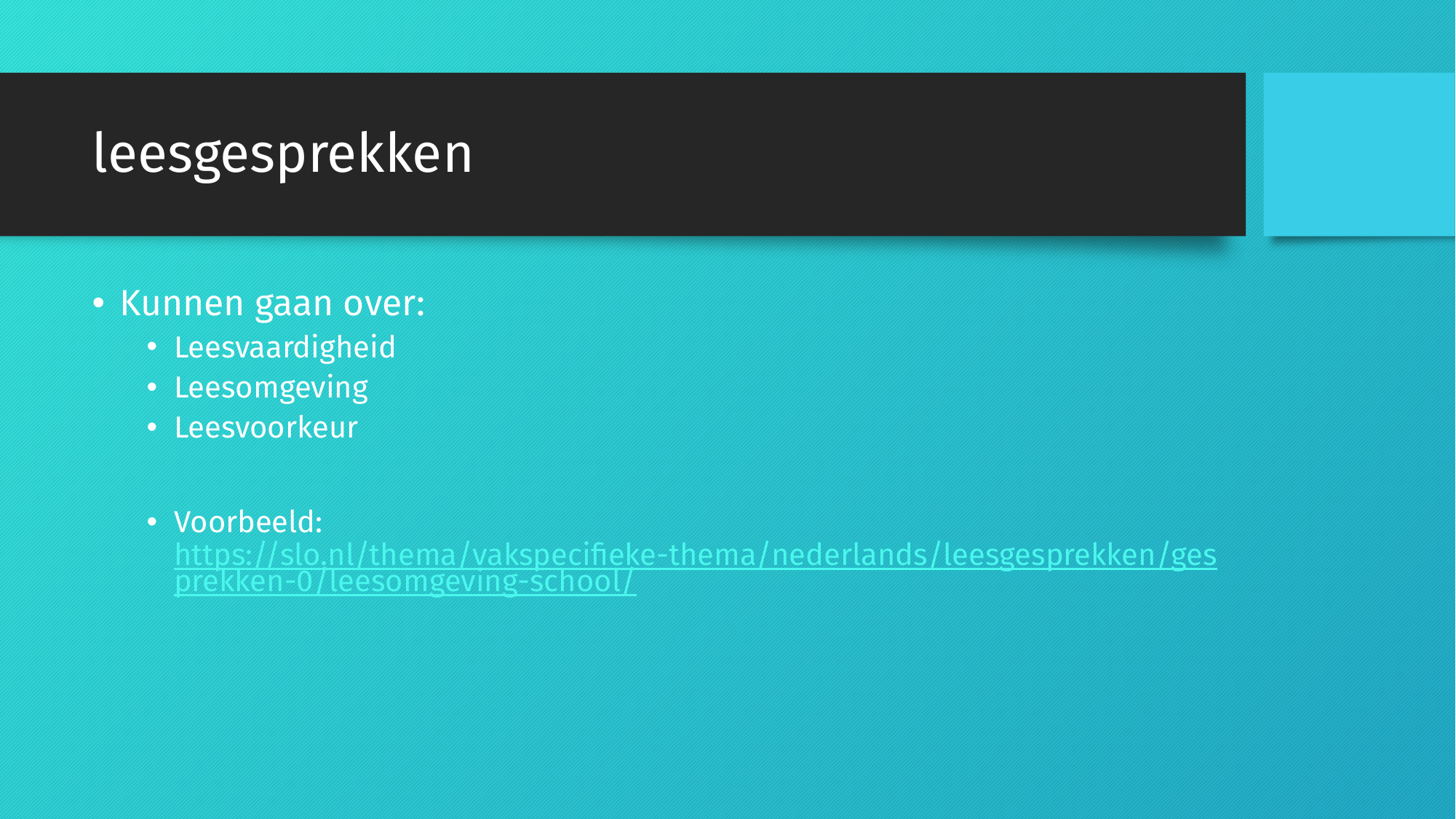

# leesgesprekken
Kunnen gaan over:
Leesvaardigheid
Leesomgeving
Leesvoorkeur

Voorbeeld: https://slo.nl/thema/vakspecifieke-thema/nederlands/leesgesprekken/gesprekken-0/leesomgeving-school/